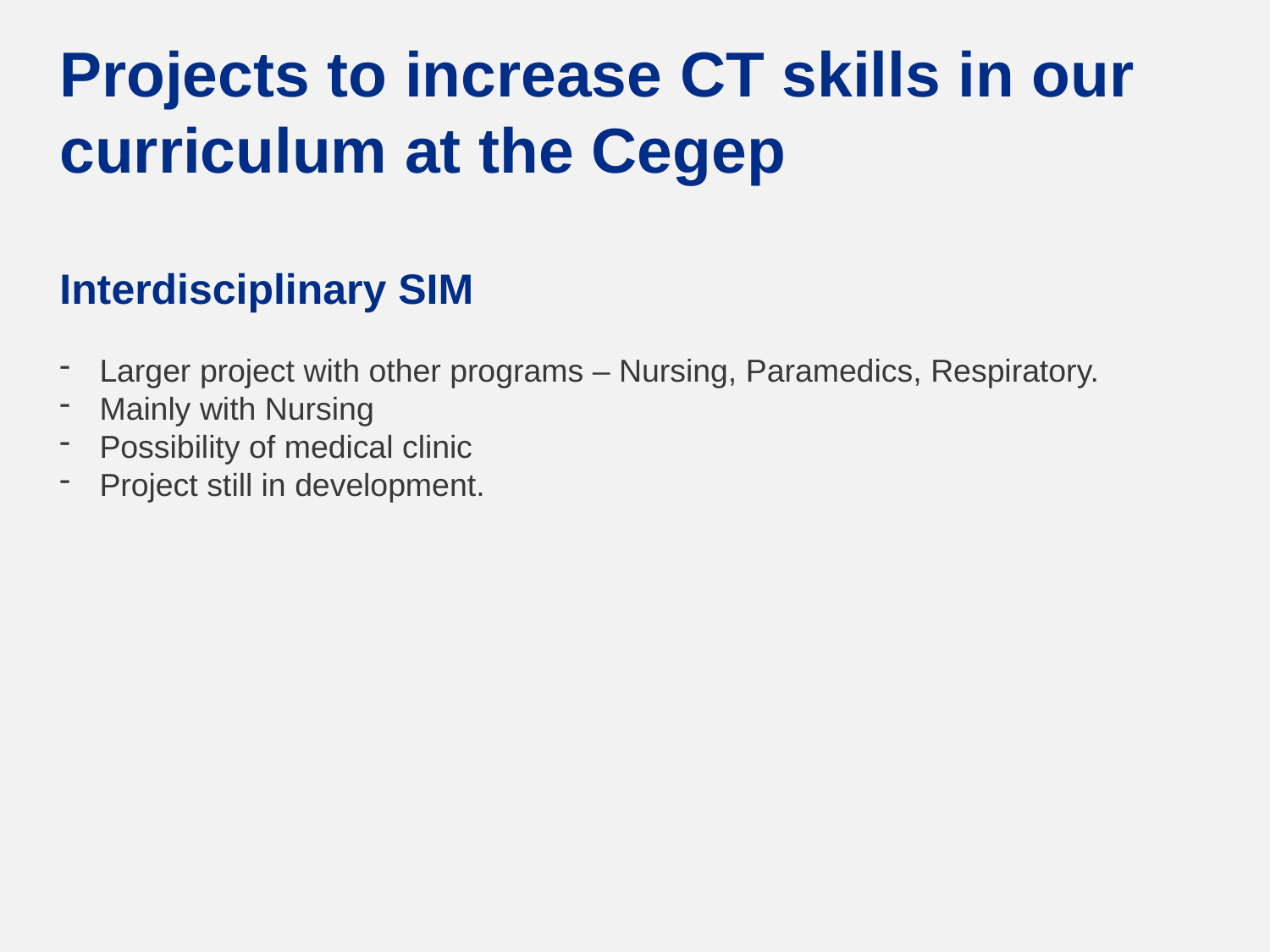

Projects to increase CT skills in our curriculum at the Cegep

Interdisciplinary SIM

Larger project with other programs – Nursing, Paramedics, Respiratory.
Mainly with Nursing
Possibility of medical clinic
Project still in development.